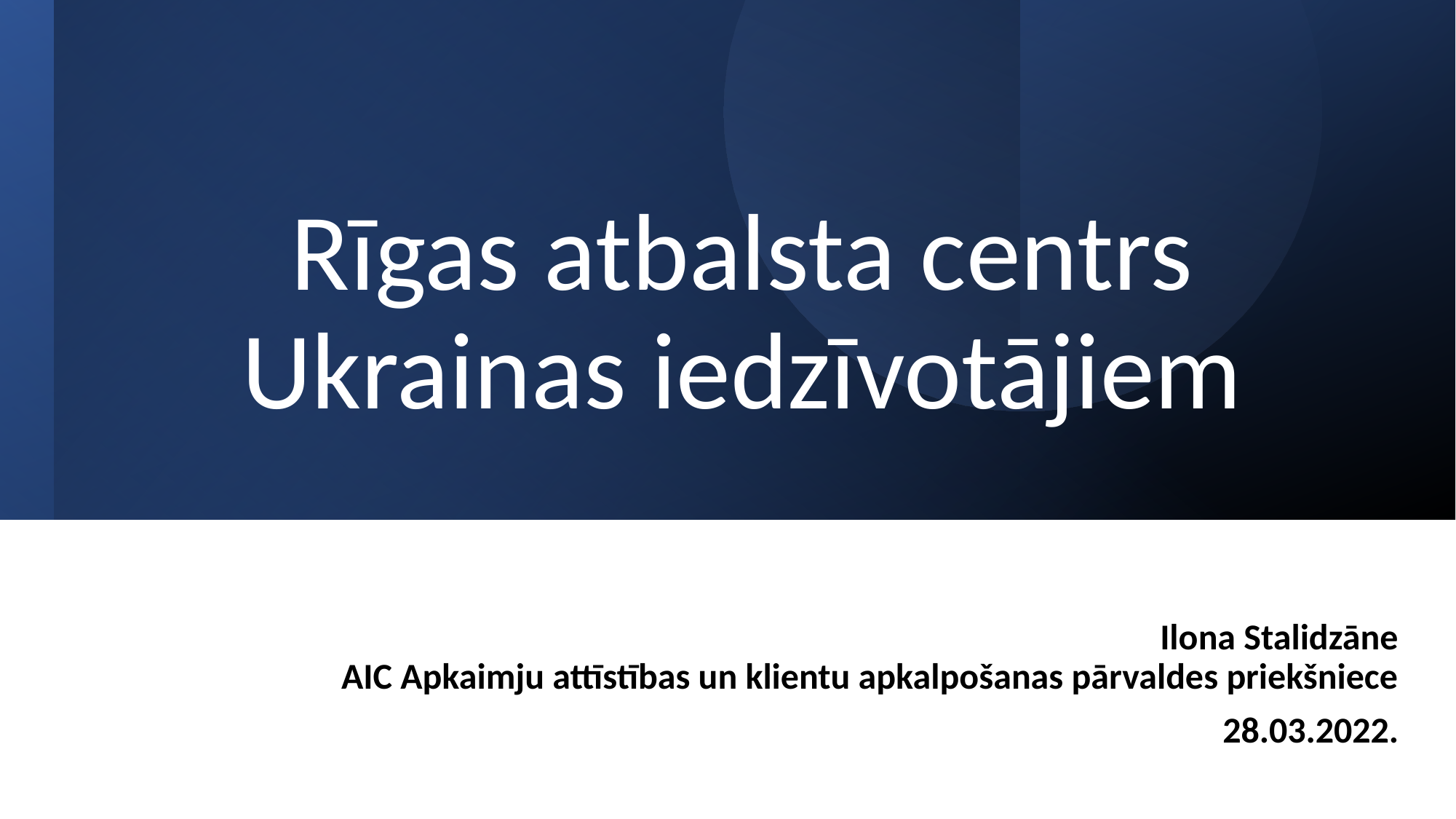

# Rīgas atbalsta centrs Ukrainas iedzīvotājiem
Ilona Stalidzāne
AIC Apkaimju attīstības un klientu apkalpošanas pārvaldes priekšniece
28.03.2022.